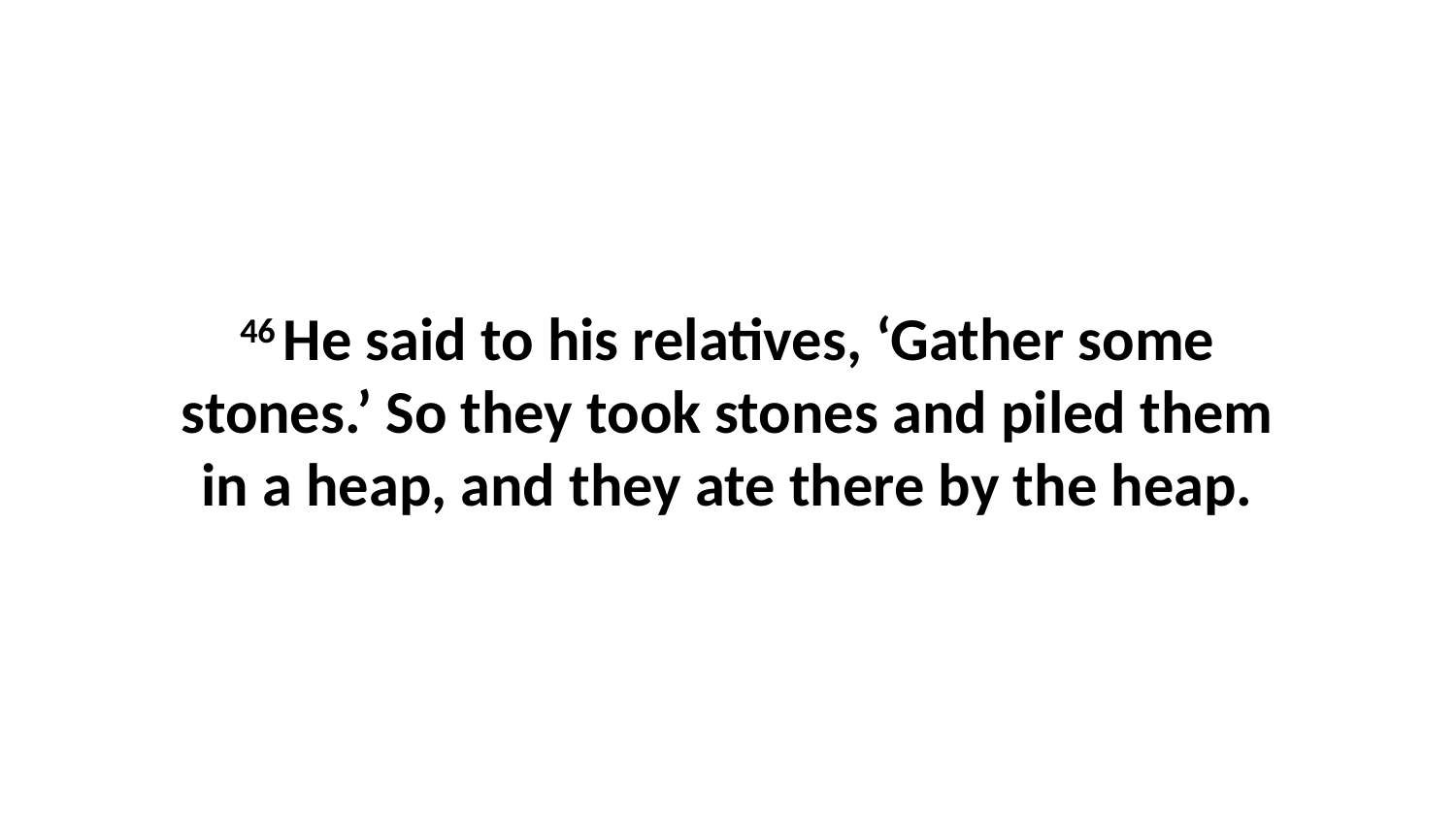

46 He said to his relatives, ‘Gather some stones.’ So they took stones and piled them in a heap, and they ate there by the heap.